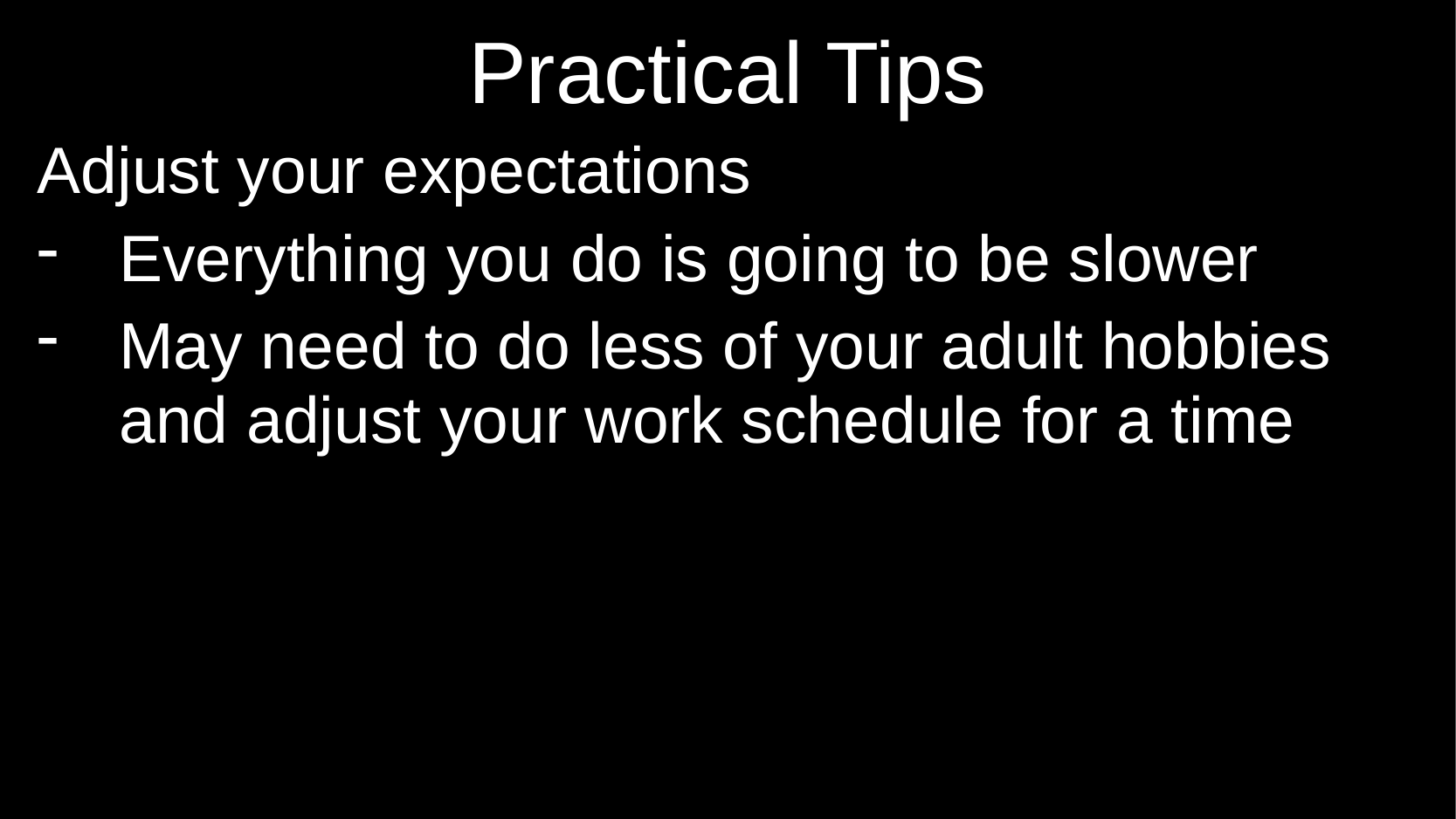

# Practical Tips
Adjust your expectations
Everything you do is going to be slower
May need to do less of your adult hobbies and adjust your work schedule for a time